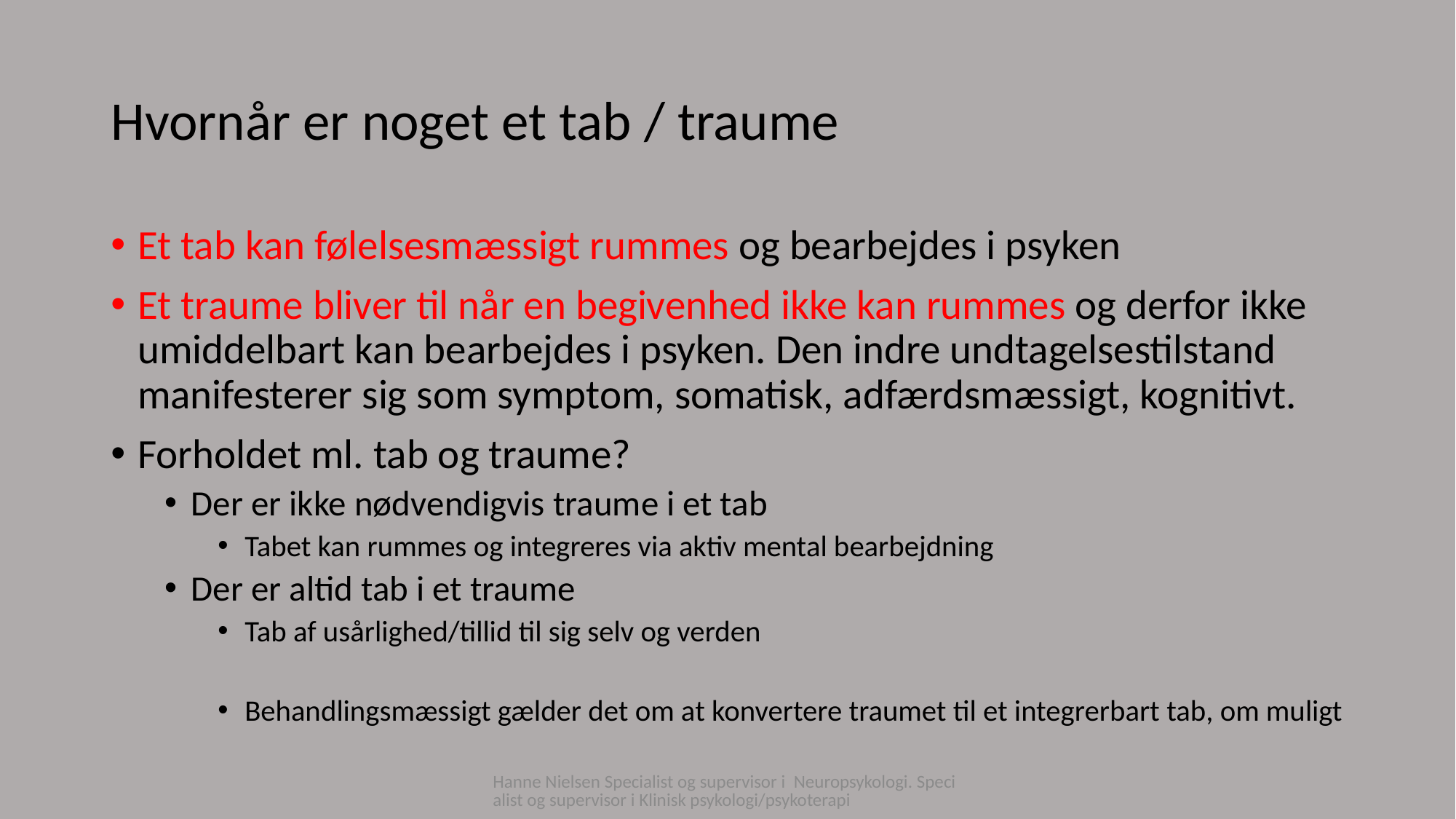

# Hvornår er noget et tab / traume
Et tab kan følelsesmæssigt rummes og bearbejdes i psyken
Et traume bliver til når en begivenhed ikke kan rummes og derfor ikke umiddelbart kan bearbejdes i psyken. Den indre undtagelsestilstand manifesterer sig som symptom, somatisk, adfærdsmæssigt, kognitivt.
Forholdet ml. tab og traume?
Der er ikke nødvendigvis traume i et tab
Tabet kan rummes og integreres via aktiv mental bearbejdning
Der er altid tab i et traume
Tab af usårlighed/tillid til sig selv og verden

Behandlingsmæssigt gælder det om at konvertere traumet til et integrerbart tab, om muligt

Hanne Nielsen Specialist og supervisor i  Neuropsykologi. Specialist og supervisor i Klinisk psykologi/psykoterapi